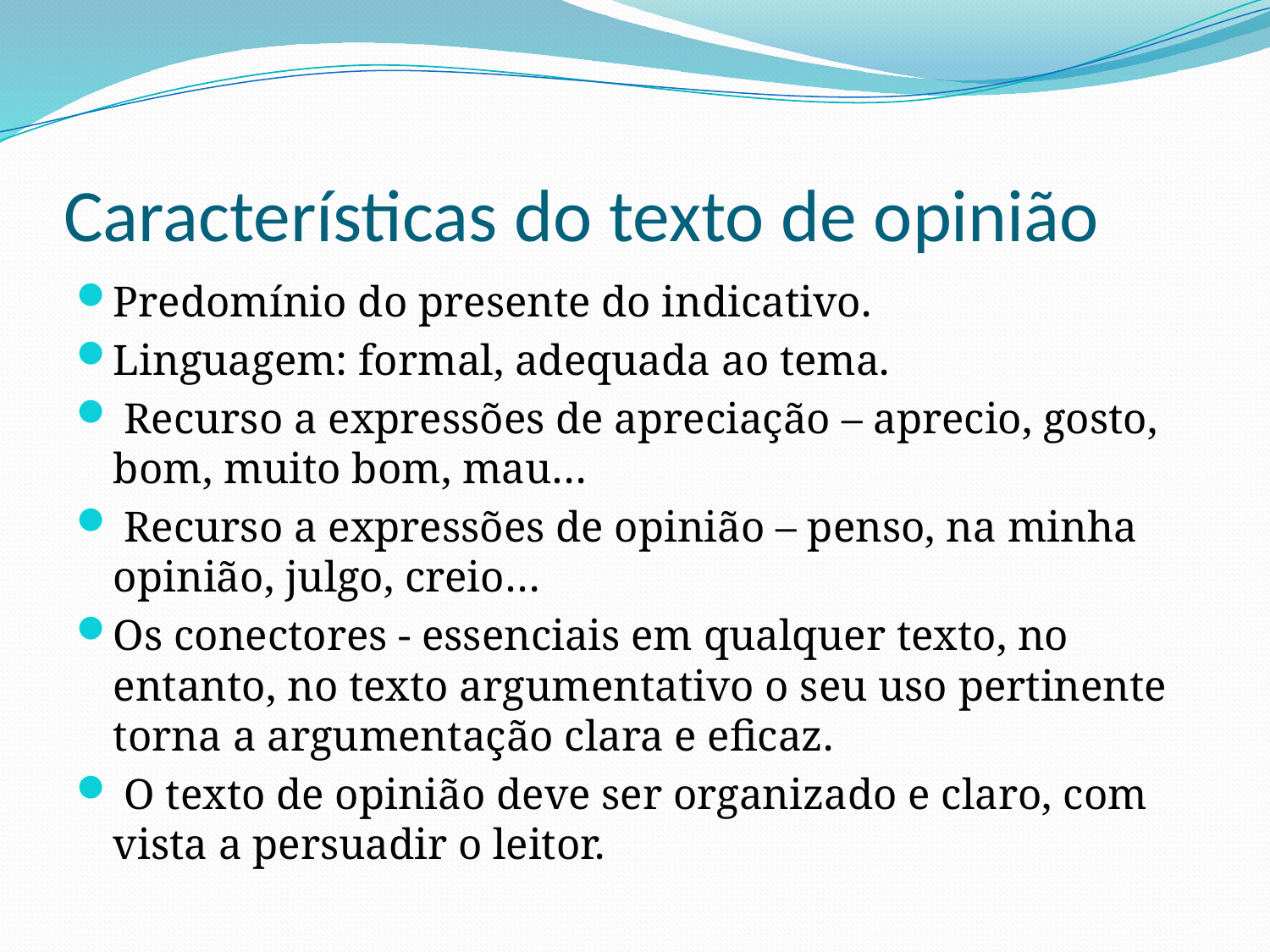

# Características do texto de opinião
Predomínio do presente do indicativo.
Linguagem: formal, adequada ao tema.
 Recurso a expressões de apreciação – aprecio, gosto, bom, muito bom, mau…
 Recurso a expressões de opinião – penso, na minha opinião, julgo, creio…
Os conectores - essenciais em qualquer texto, no entanto, no texto argumentativo o seu uso pertinente torna a argumentação clara e eficaz.
 O texto de opinião deve ser organizado e claro, com vista a persuadir o leitor.